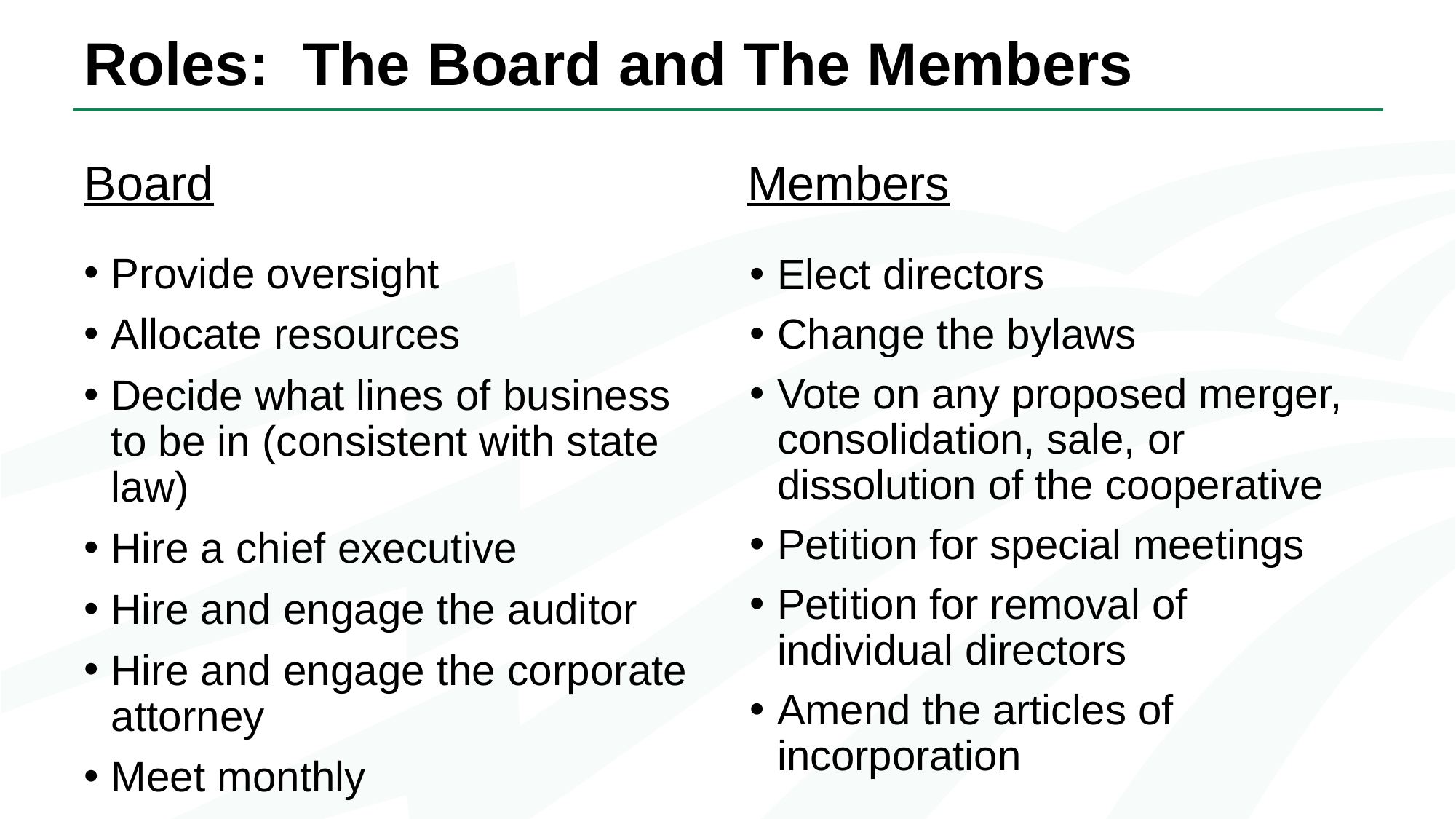

# Roles:  The Board and The Members
Board
Members
Provide oversight
Allocate resources
Decide what lines of business to be in (consistent with state law)
Hire a chief executive
Hire and engage the auditor
Hire and engage the corporate attorney
Meet monthly

Elect directors
Change the bylaws
Vote on any proposed merger, consolidation, sale, or dissolution of the cooperative
Petition for special meetings
Petition for removal of individual directors
Amend the articles of incorporation